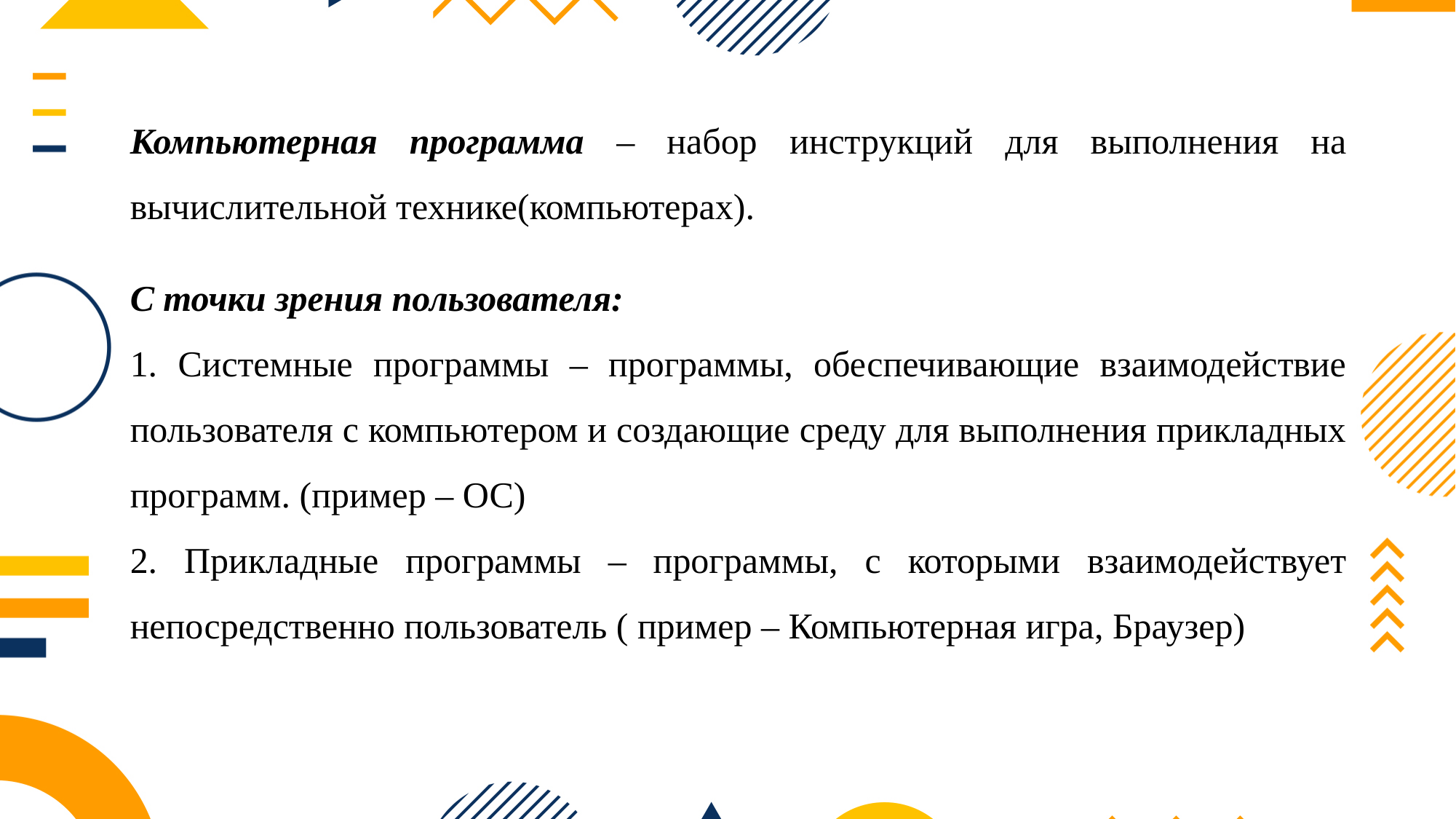

Компьютерная программа – набор инструкций для выполнения на вычислительной технике(компьютерах).
С точки зрения пользователя:
1. Системные программы – программы, обеспечивающие взаимодействие пользователя с компьютером и создающие среду для выполнения прикладных программ. (пример – ОС)
2. Прикладные программы – программы, с которыми взаимодействует непосредственно пользователь ( пример – Компьютерная игра, Браузер)